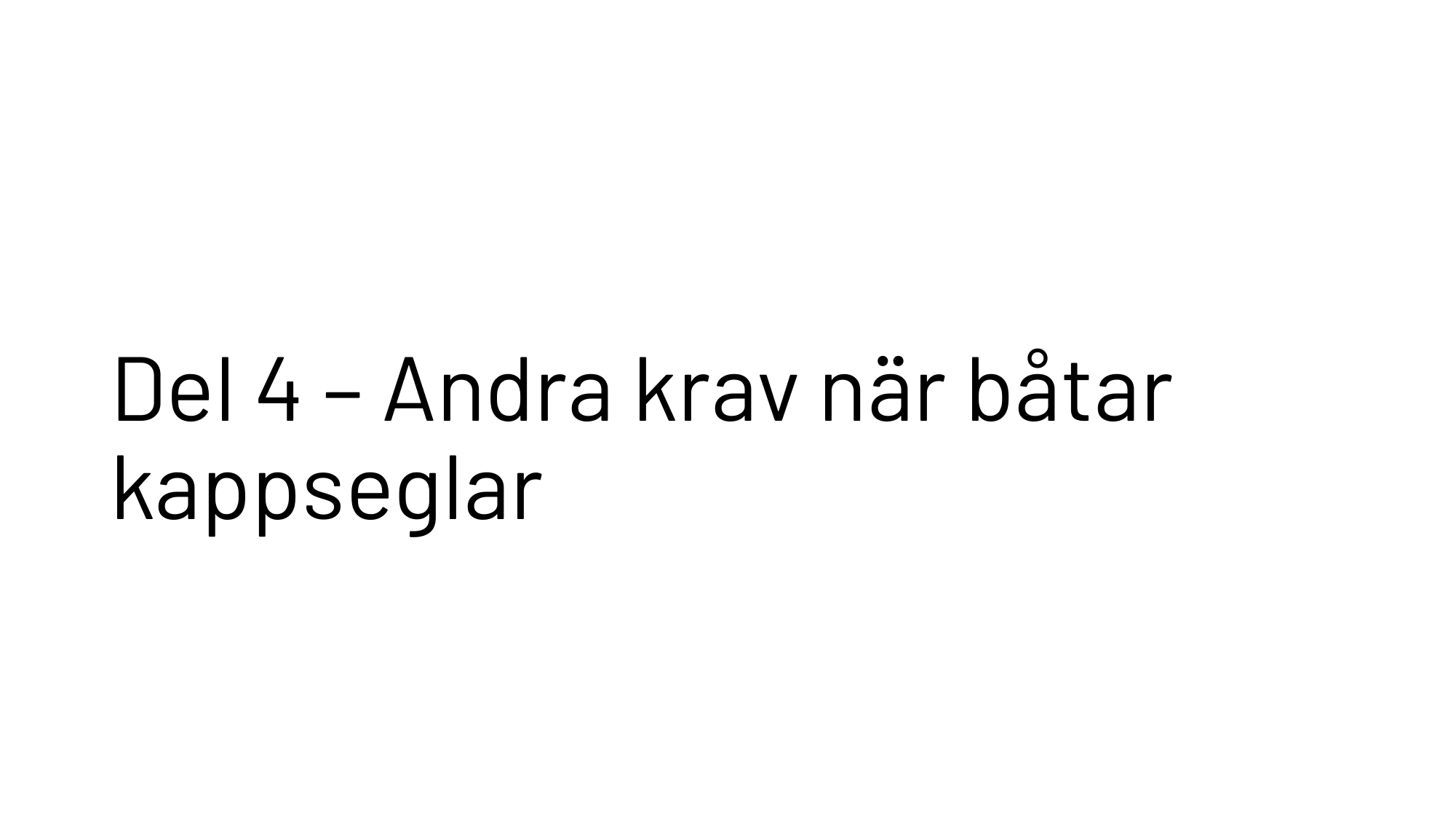

# Del 4 – Andra krav när båtar kappseglar